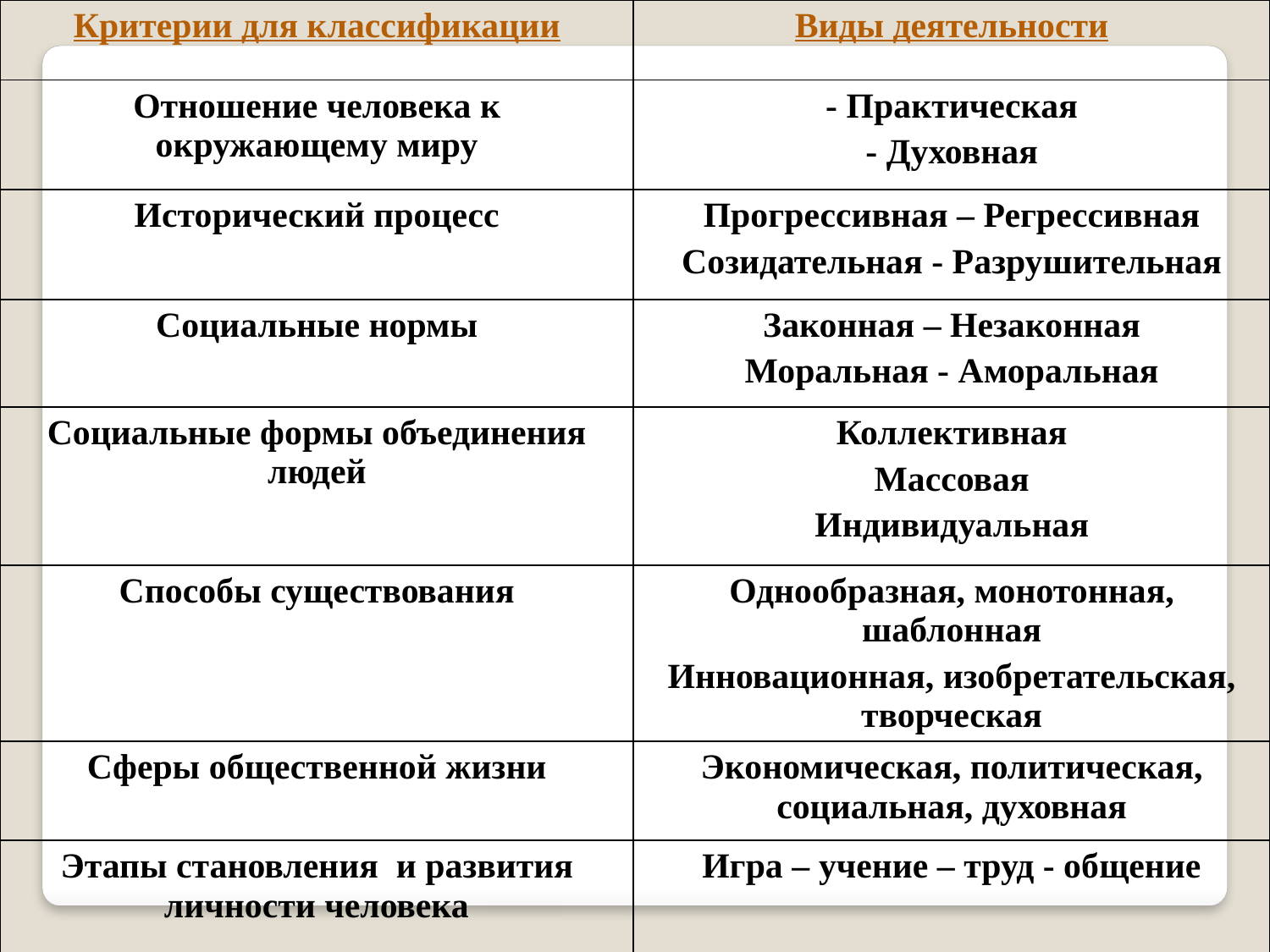

| Критерии для классификации | Виды деятельности |
| --- | --- |
| Отношение человека к окружающему миру | - Практическая - Духовная |
| Исторический процесс | Прогрессивная – Регрессивная Созидательная - Разрушительная |
| Социальные нормы | Законная – Незаконная Моральная - Аморальная |
| Социальные формы объединения людей | Коллективная Массовая Индивидуальная |
| Способы существования | Однообразная, монотонная, шаблонная Инновационная, изобретательская, творческая |
| Сферы общественной жизни | Экономическая, политическая, социальная, духовная |
| Этапы становления и развития личности человека | Игра – учение – труд - общение |